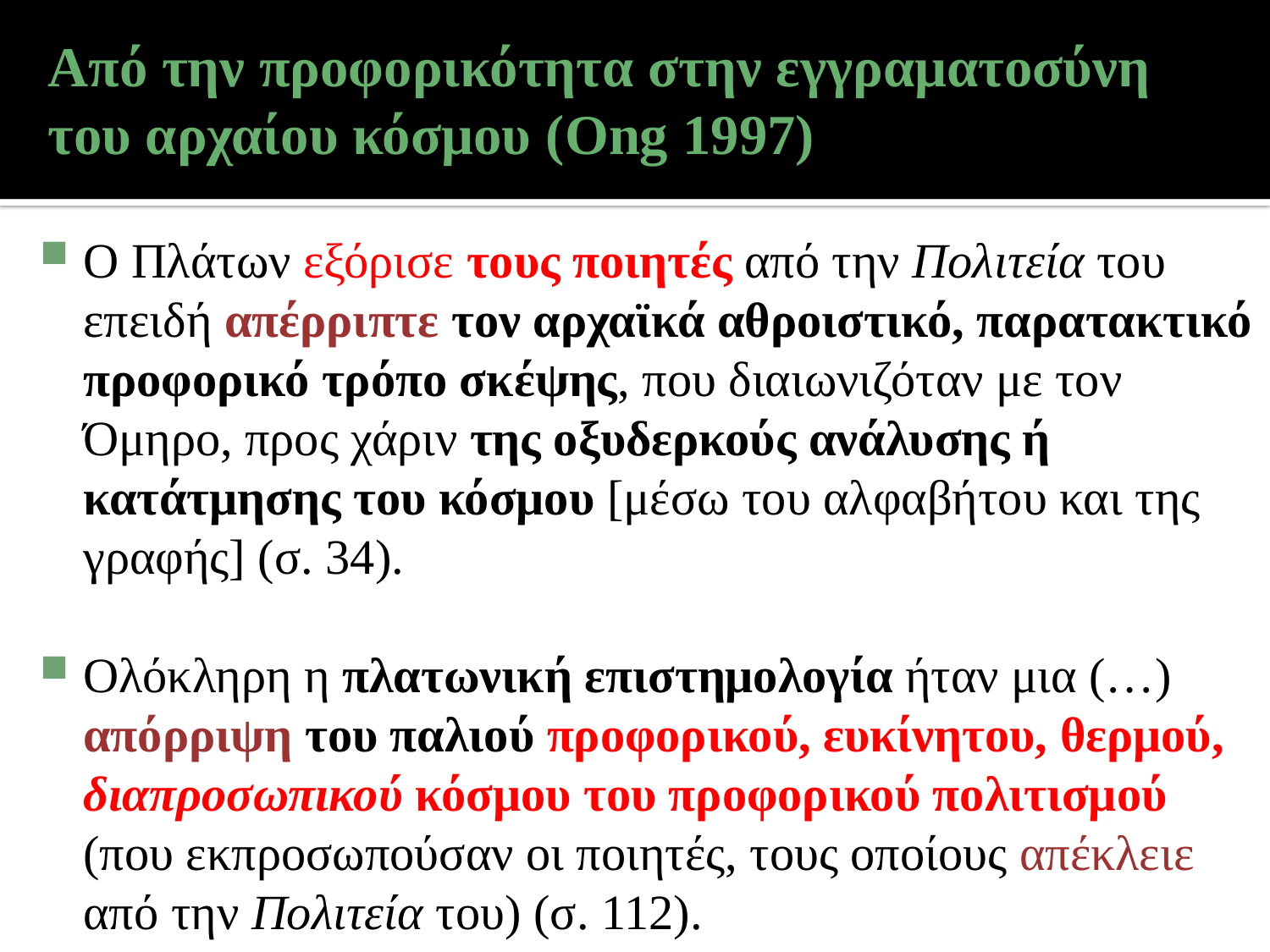

# Από την προφορικότητα στην εγγραματοσύνη του αρχαίου κόσμου (Ong 1997)
Ο Πλάτων εξόρισε τους ποιητές από την Πολιτεία του επειδή απέρριπτε τον αρχαϊκά αθροιστικό, παρατακτικό προφορικό τρόπο σκέψης, που διαιωνιζόταν με τον Όμηρο, προς χάριν της οξυδερκούς ανάλυσης ή κατάτμησης του κόσμου [μέσω του αλφαβήτου και της γραφής] (σ. 34).

Ολόκληρη η πλατωνική επιστημολογία ήταν μια (…) απόρριψη του παλιού προφορικού, ευκίνητου, θερμού, διαπροσωπικού κόσμου του προφορικού πολιτισμού (που εκπροσωπούσαν οι ποιητές, τους οποίους απέκλειε από την Πολιτεία του) (σ. 112).